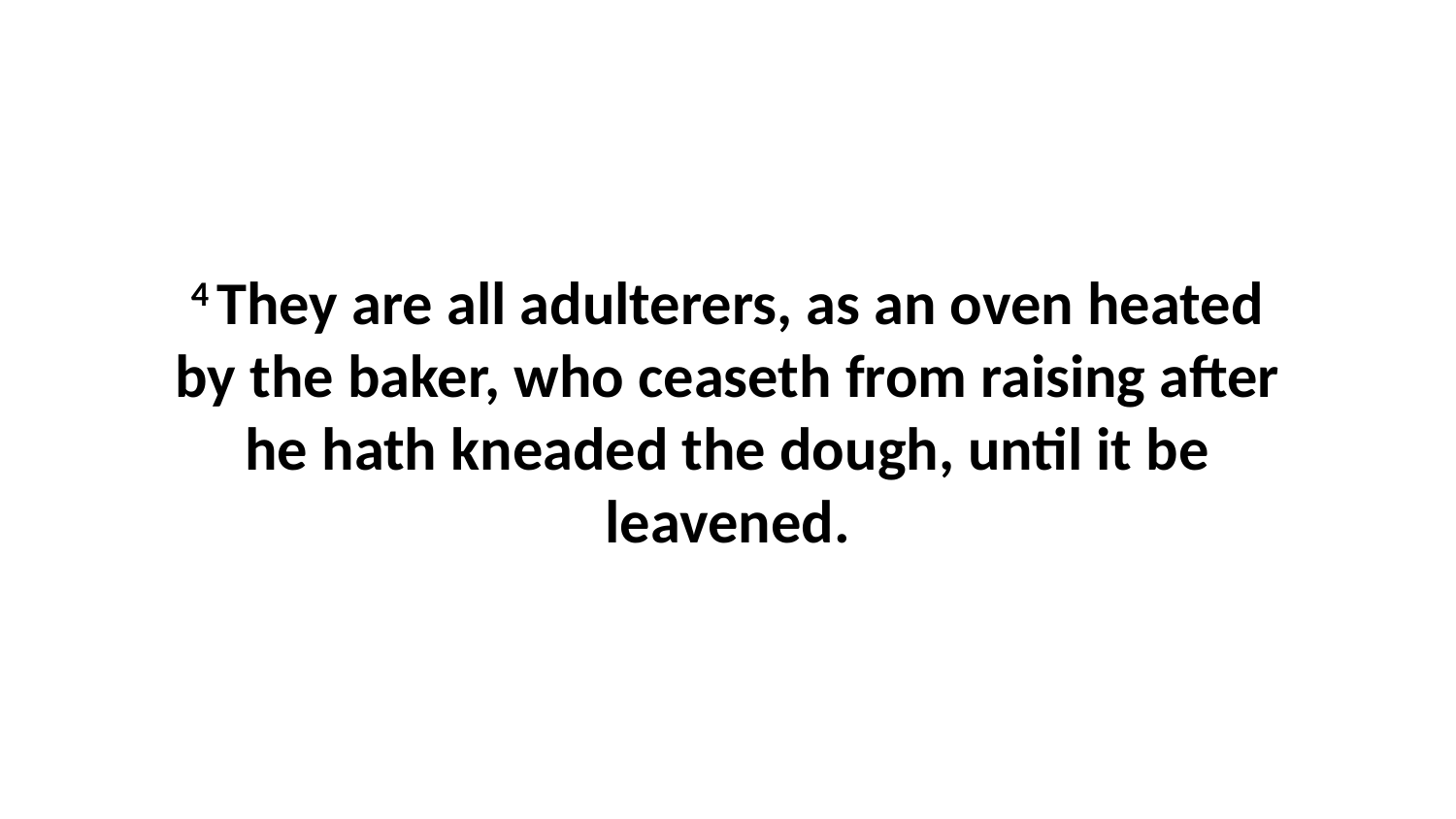

4 They are all adulterers, as an oven heated by the baker, who ceaseth from raising after he hath kneaded the dough, until it be leavened.